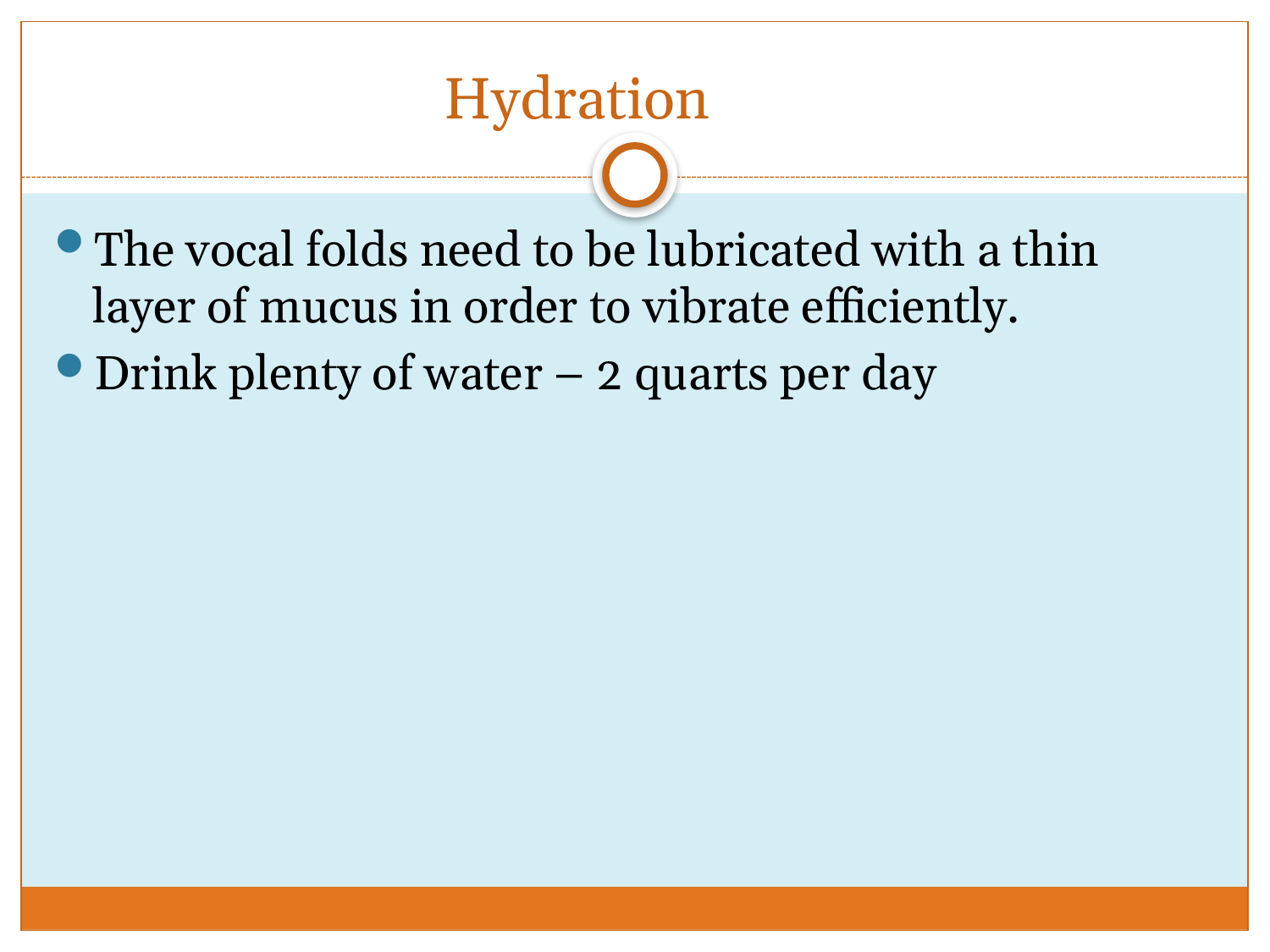

# Hydration
The vocal folds need to be lubricated with a thin layer of mucus in order to vibrate efficiently.
Drink plenty of water – 2 quarts per day